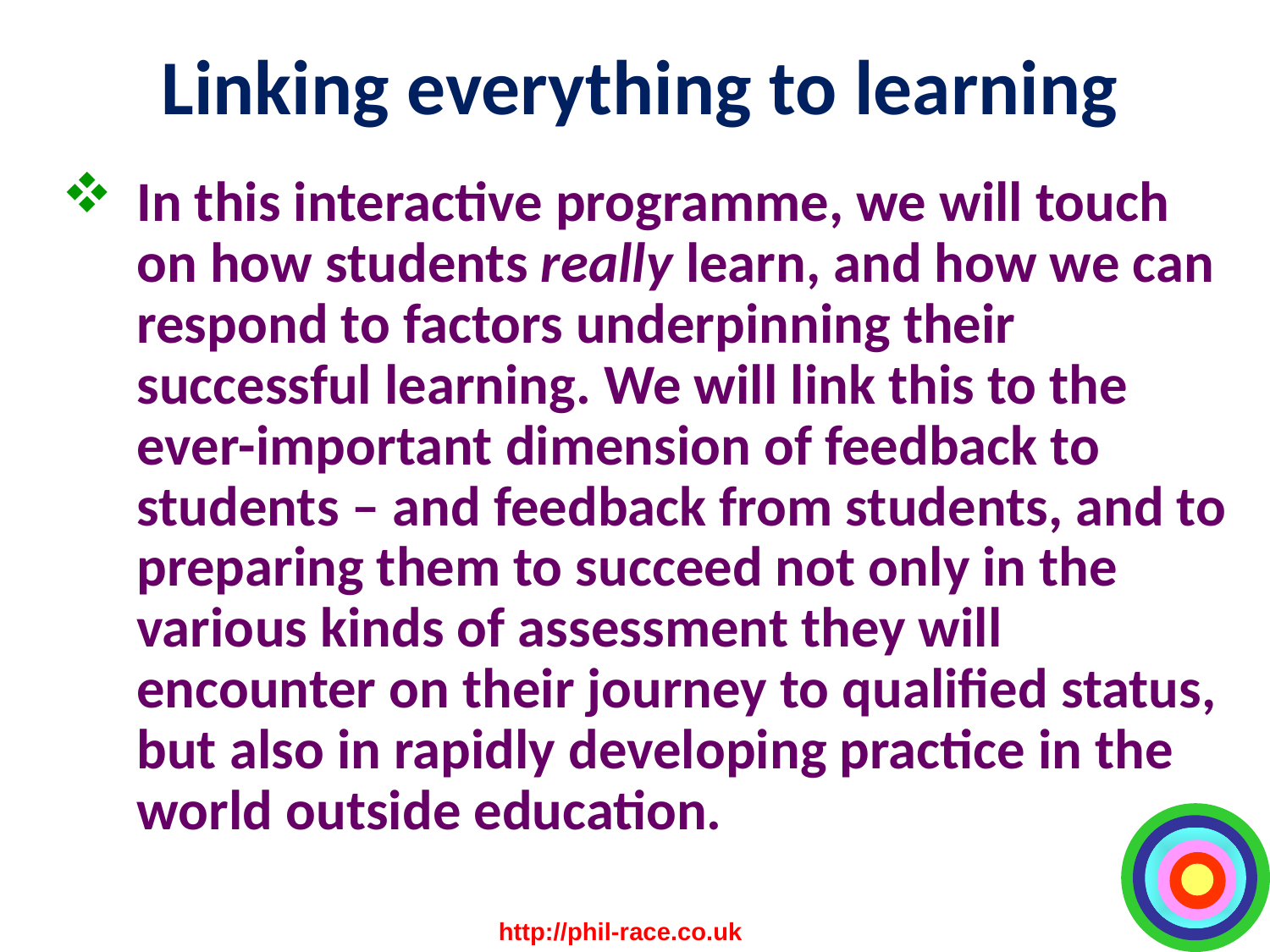

# Linking everything to learning
In this interactive programme, we will touch on how students really learn, and how we can respond to factors underpinning their successful learning. We will link this to the ever-important dimension of feedback to students – and feedback from students, and to preparing them to succeed not only in the various kinds of assessment they will encounter on their journey to qualified status, but also in rapidly developing practice in the world outside education.